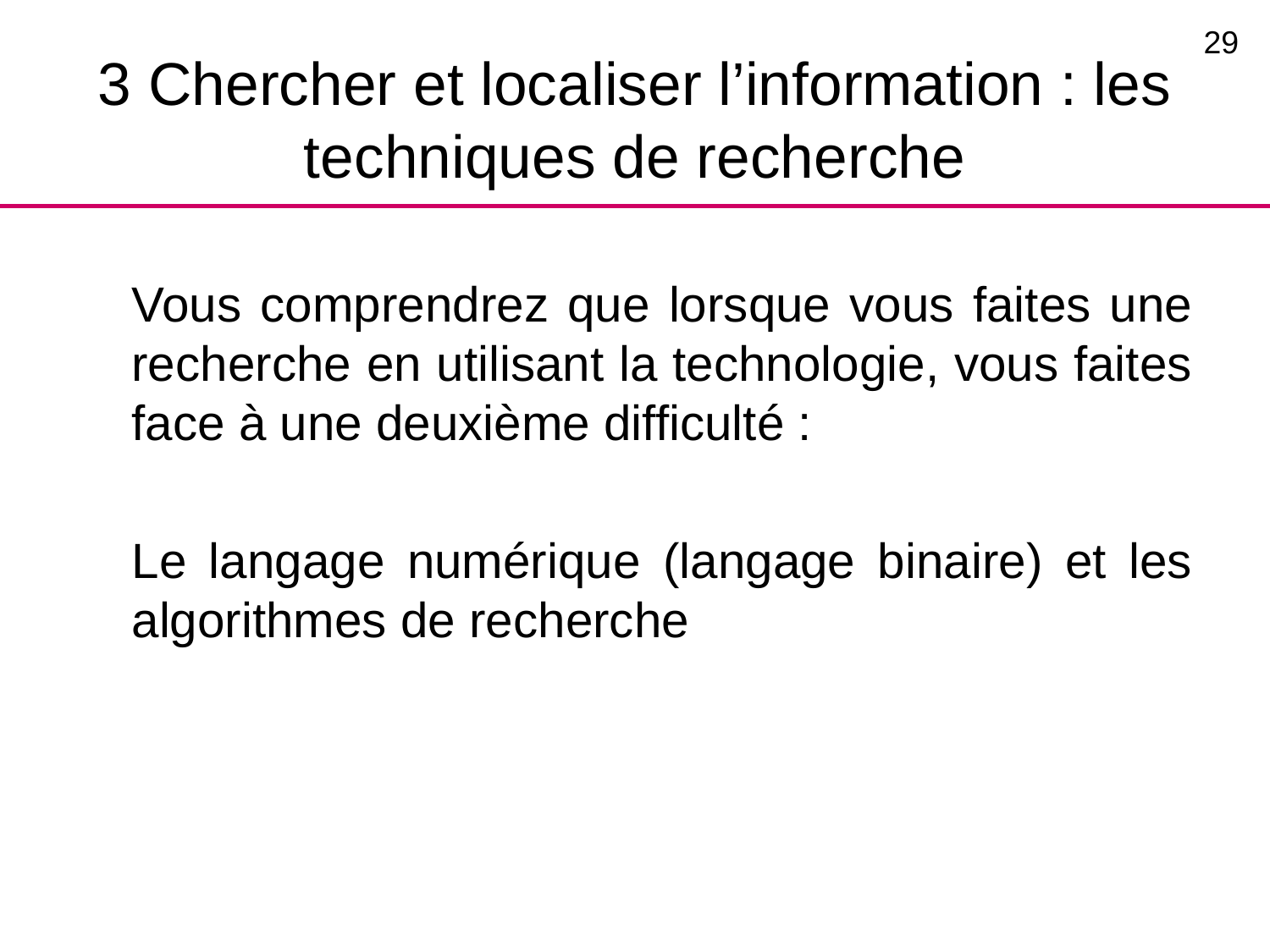

29
# 3 Chercher et localiser l’information : les techniques de recherche
Vous comprendrez que lorsque vous faites une recherche en utilisant la technologie, vous faites face à une deuxième difficulté :

Le langage numérique (langage binaire) et les algorithmes de recherche